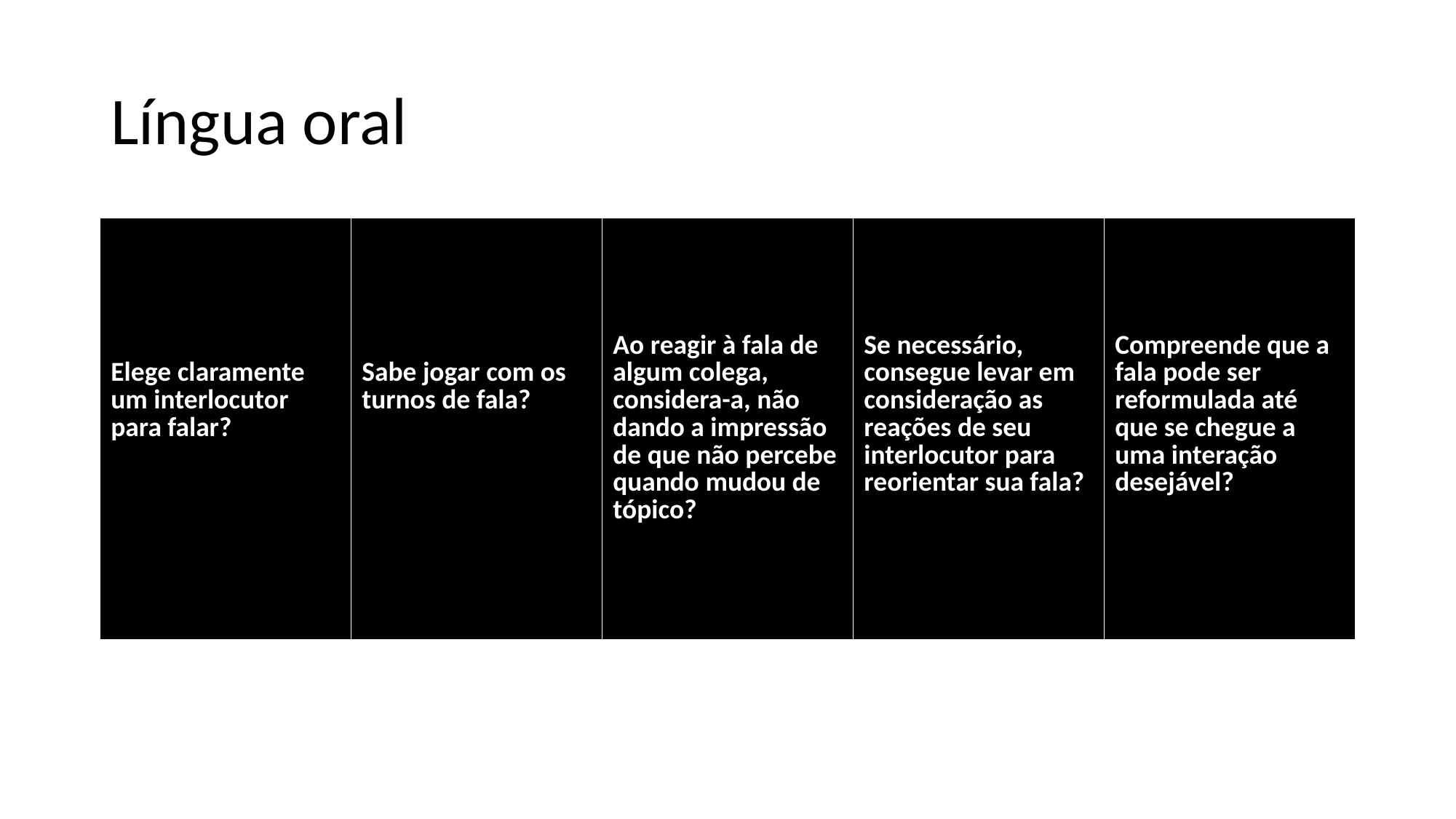

# Língua oral
| Elege claramente um interlocutor para falar? | Sabe jogar com os turnos de fala? | Ao reagir à fala de algum colega, considera-a, não dando a impressão de que não percebe quando mudou de tópico? | Se necessário, consegue levar em consideração as reações de seu interlocutor para reorientar sua fala? | Compreende que a fala pode ser reformulada até que se chegue a uma interação desejável? |
| --- | --- | --- | --- | --- |